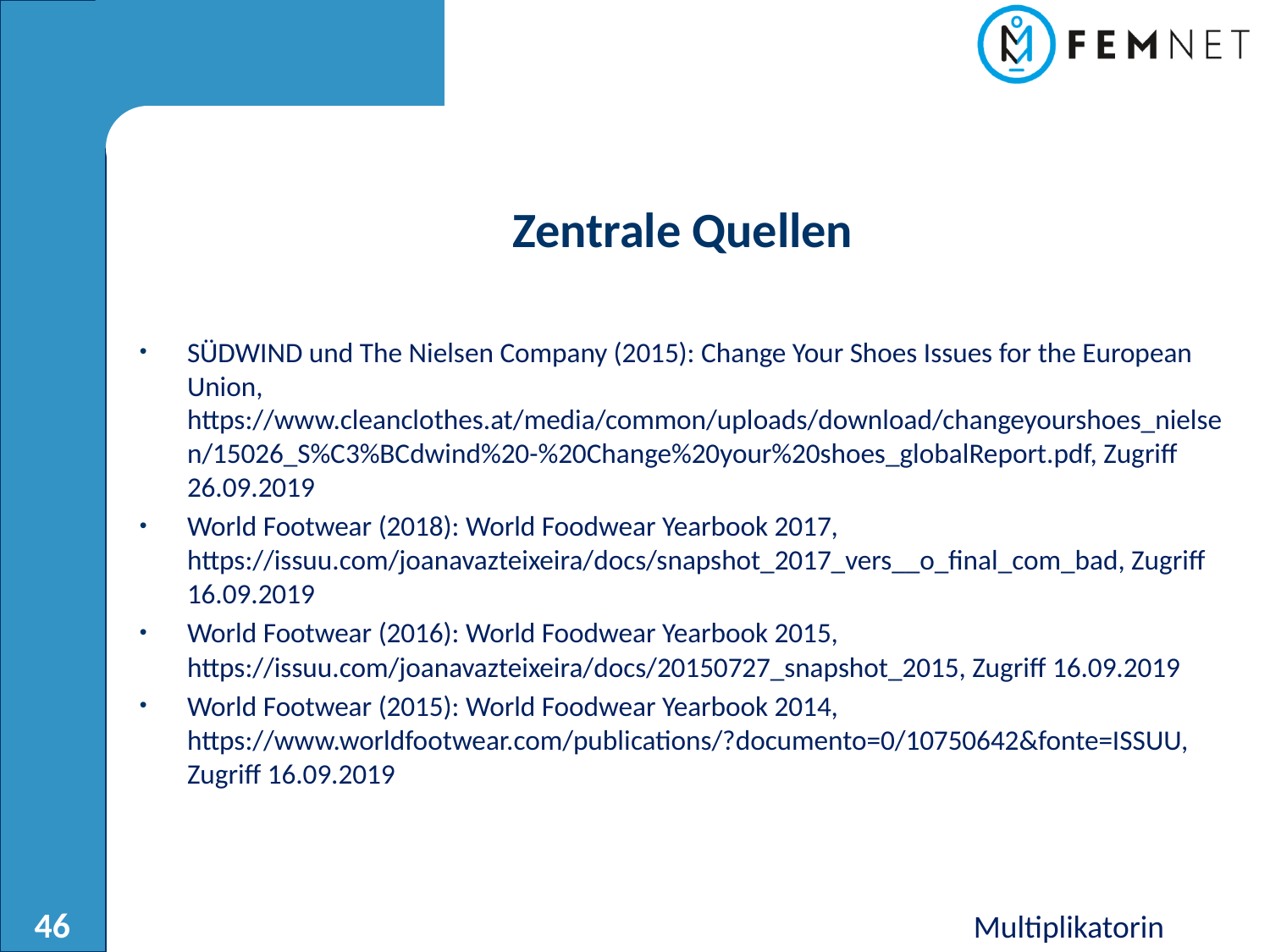

Zentrale Quellen
SÜDWIND und The Nielsen Company (2015): Change Your Shoes Issues for the European Union, https://www.cleanclothes.at/media/common/uploads/download/changeyourshoes_nielsen/15026_S%C3%BCdwind%20-%20Change%20your%20shoes_globalReport.pdf, Zugriff 26.09.2019
World Footwear (2018): World Foodwear Yearbook 2017, https://issuu.com/joanavazteixeira/docs/snapshot_2017_vers__o_final_com_bad, Zugriff 16.09.2019
World Footwear (2016): World Foodwear Yearbook 2015, https://issuu.com/joanavazteixeira/docs/20150727_snapshot_2015, Zugriff 16.09.2019
World Footwear (2015): World Foodwear Yearbook 2014, https://www.worldfootwear.com/publications/?documento=0/10750642&fonte=ISSUU, Zugriff 16.09.2019

Multiplikatorin
46